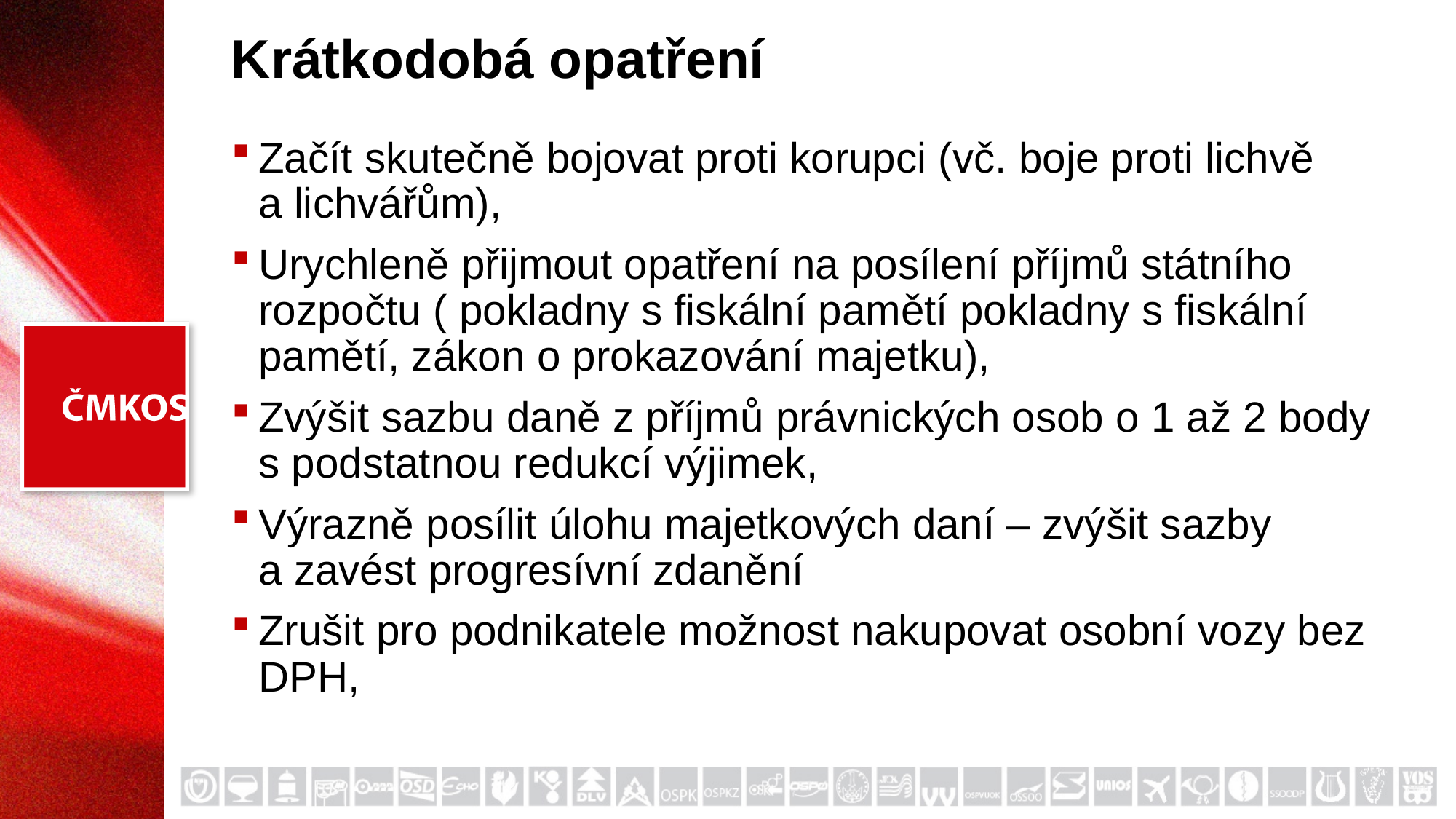

# Krátkodobá opatření
Začít skutečně bojovat proti korupci (vč. boje proti lichvě a lichvářům),
Urychleně přijmout opatření na posílení příjmů státního rozpočtu ( pokladny s fiskální pamětí pokladny s fiskální pamětí, zákon o prokazování majetku),
Zvýšit sazbu daně z příjmů právnických osob o 1 až 2 body s podstatnou redukcí výjimek,
Výrazně posílit úlohu majetkových daní – zvýšit sazby a zavést progresívní zdanění
Zrušit pro podnikatele možnost nakupovat osobní vozy bez DPH,